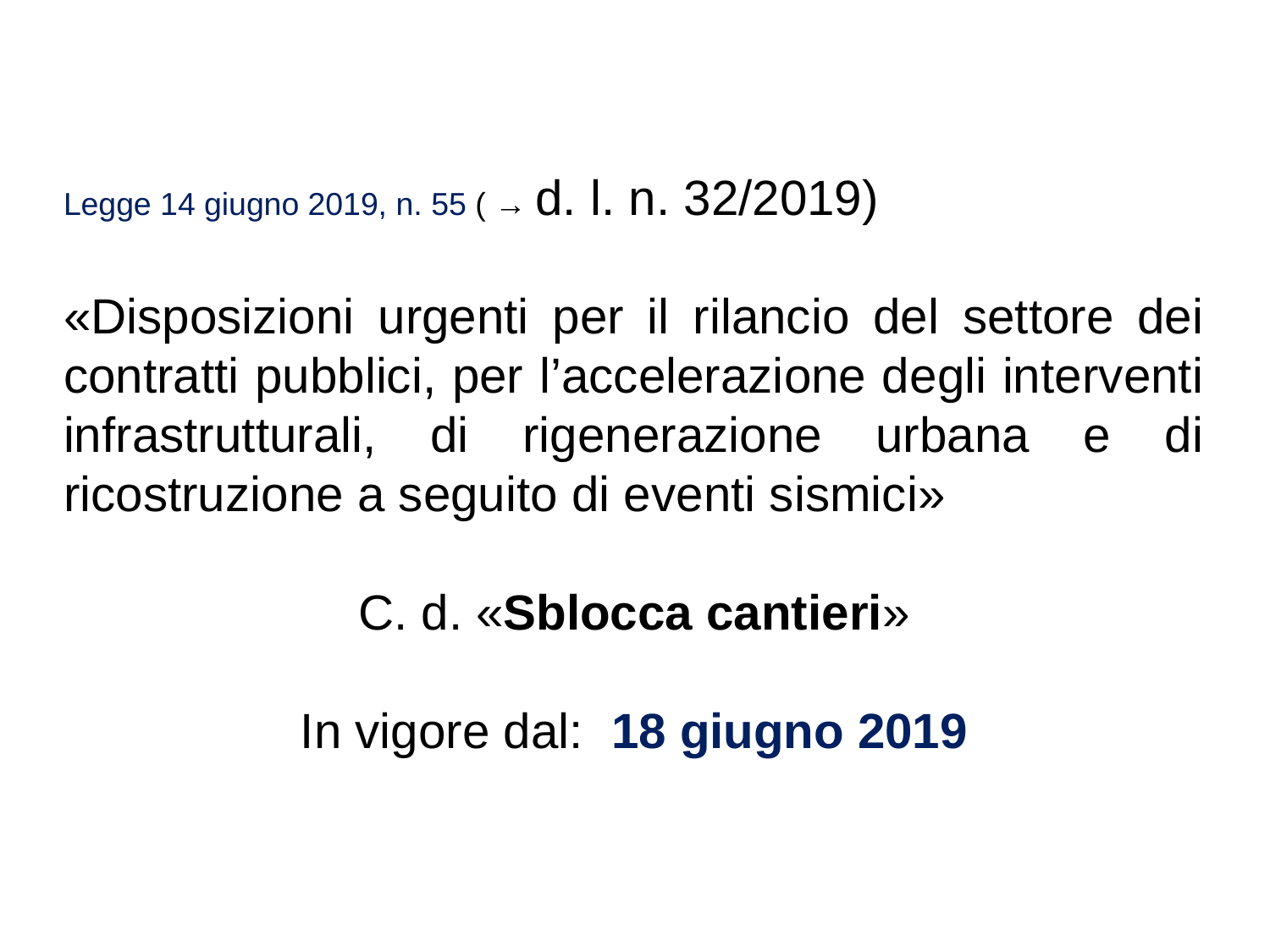

Legge 14 giugno 2019, n. 55 ( → d. l. n. 32/2019)

«Disposizioni urgenti per il rilancio del settore dei contratti pubblici, per l’accelerazione degli interventi infrastrutturali, di rigenerazione urbana e di ricostruzione a seguito di eventi sismici»

C. d. «Sblocca cantieri»

In vigore dal:  18 giugno 2019